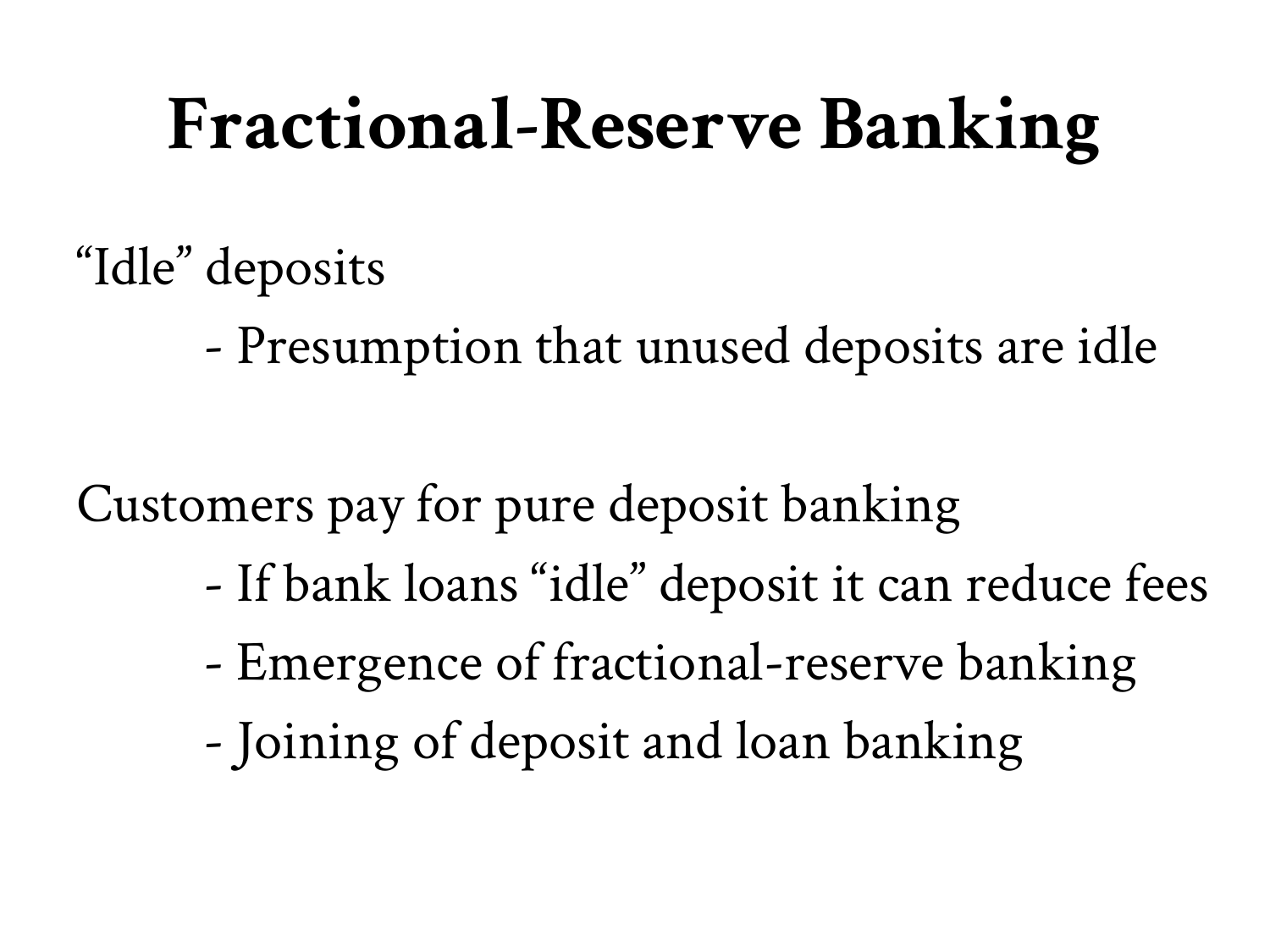

# Fractional-Reserve Banking
“Idle” deposits
	- Presumption that unused deposits are idle

Customers pay for pure deposit banking
	- If bank loans “idle” deposit it can reduce fees
	- Emergence of fractional-reserve banking
	- Joining of deposit and loan banking